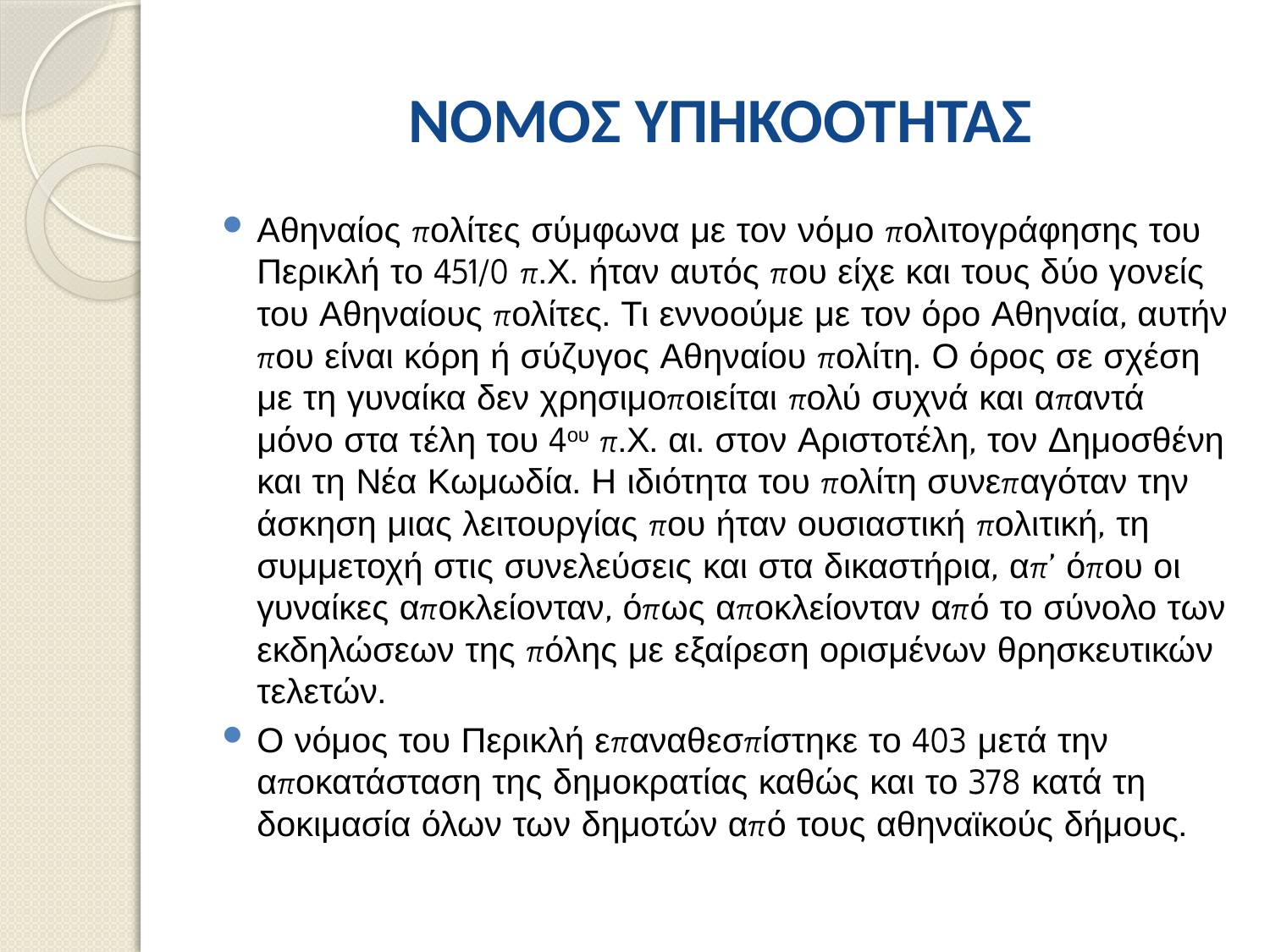

# ΝΟΜΟΣ ΥΠΗΚΟΟΤΗΤΑΣ
Αθηναίος πολίτες σύμφωνα με τον νόμο πολιτογράφησης του Περικλή το 451/0 π.Χ. ήταν αυτός που είχε και τους δύο γονείς του Αθηναίους πολίτες. Τι εννοούμε με τον όρο Αθηναία, αυτήν που είναι κόρη ή σύζυγος Αθηναίου πολίτη. Ο όρος σε σχέση με τη γυναίκα δεν χρησιμοποιείται πολύ συχνά και απαντά μόνο στα τέλη του 4ου π.Χ. αι. στον Αριστοτέλη, τον Δημοσθένη και τη Νέα Κωμωδία. Η ιδιότητα του πολίτη συνεπαγόταν την άσκηση μιας λειτουργίας που ήταν ουσιαστική πολιτική, τη συμμετοχή στις συνελεύσεις και στα δικαστήρια, απ’ όπου οι γυναίκες αποκλείονταν, όπως αποκλείονταν από το σύνολο των εκδηλώσεων της πόλης με εξαίρεση ορισμένων θρησκευτικών τελετών.
Ο νόμος του Περικλή επαναθεσπίστηκε το 403 μετά την αποκατάσταση της δημοκρατίας καθώς και το 378 κατά τη δοκιμασία όλων των δημοτών από τους αθηναϊκούς δήμους.